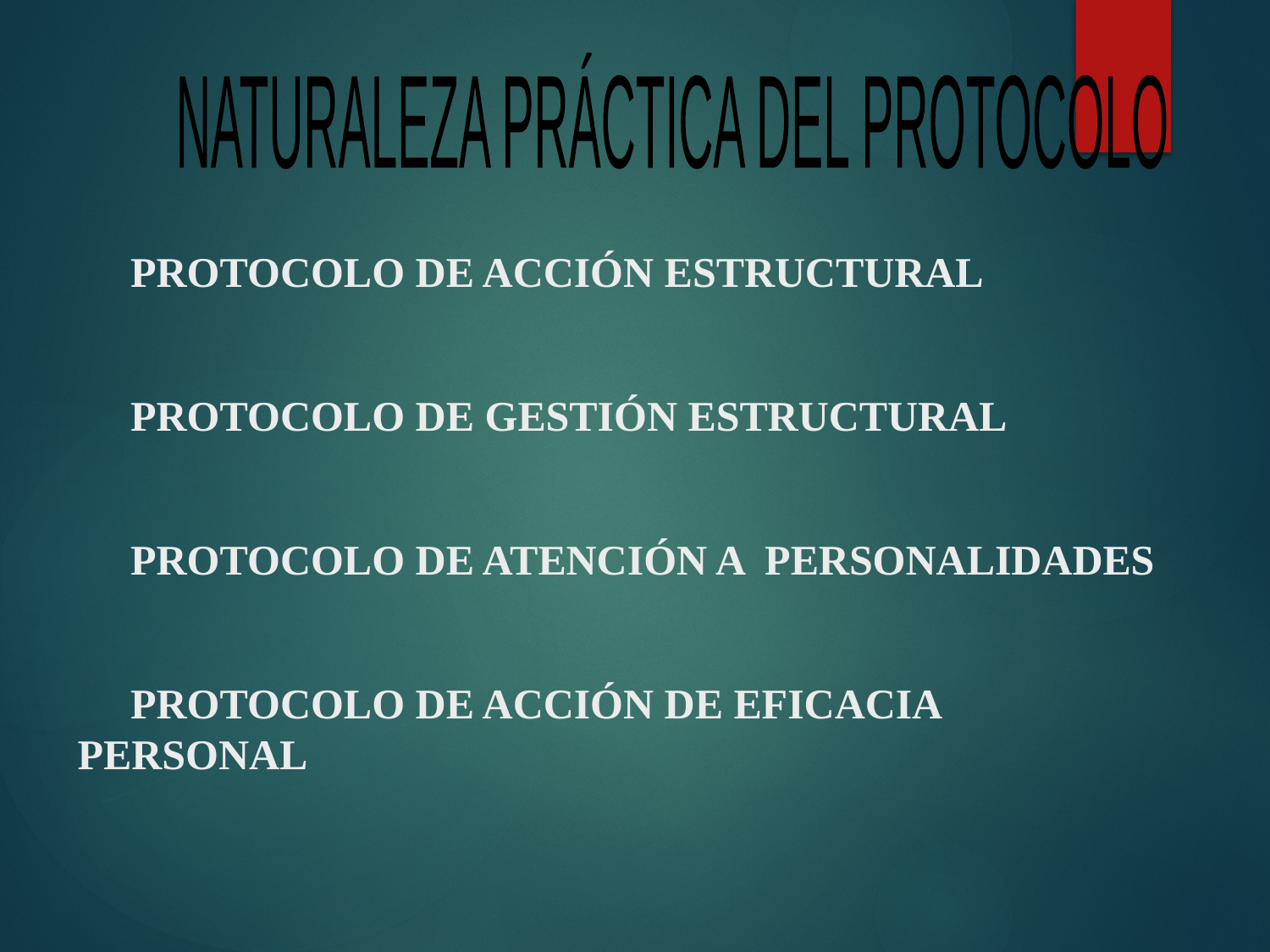

NATURALEZA PRÁCTICA DEL PROTOCOLO

     PROTOCOLO DE ACCIÓN ESTRUCTURAL

     PROTOCOLO DE GESTIÓN ESTRUCTURAL

     PROTOCOLO DE ATENCIÓN A  PERSONALIDADES

     PROTOCOLO DE ACCIÓN DE EFICACIA        	PERSONAL